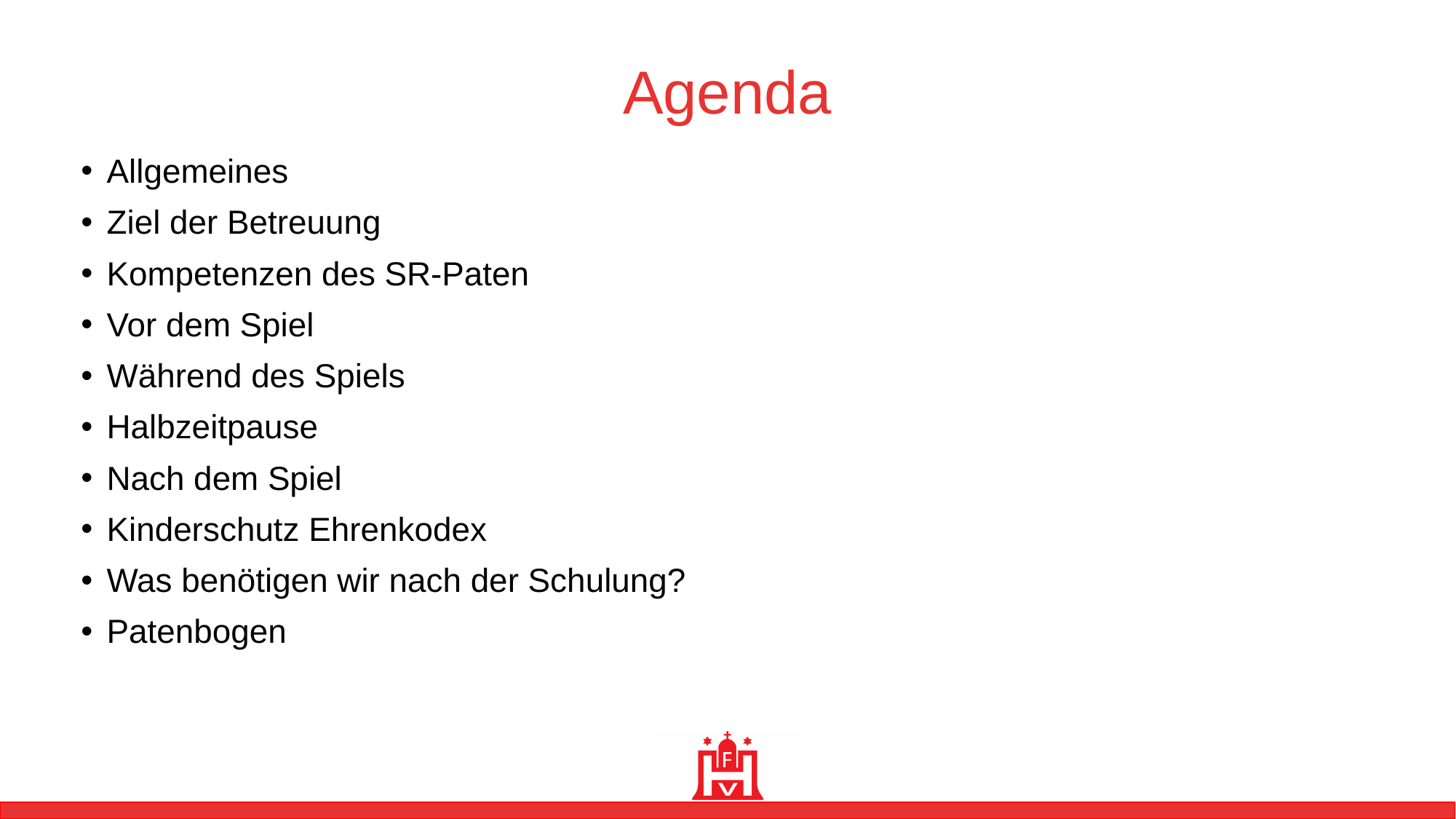

Agenda
Allgemeines
Ziel der Betreuung
Kompetenzen des SR-Paten
Vor dem Spiel
Während des Spiels
Halbzeitpause
Nach dem Spiel
Kinderschutz Ehrenkodex
Was benötigen wir nach der Schulung?
Patenbogen